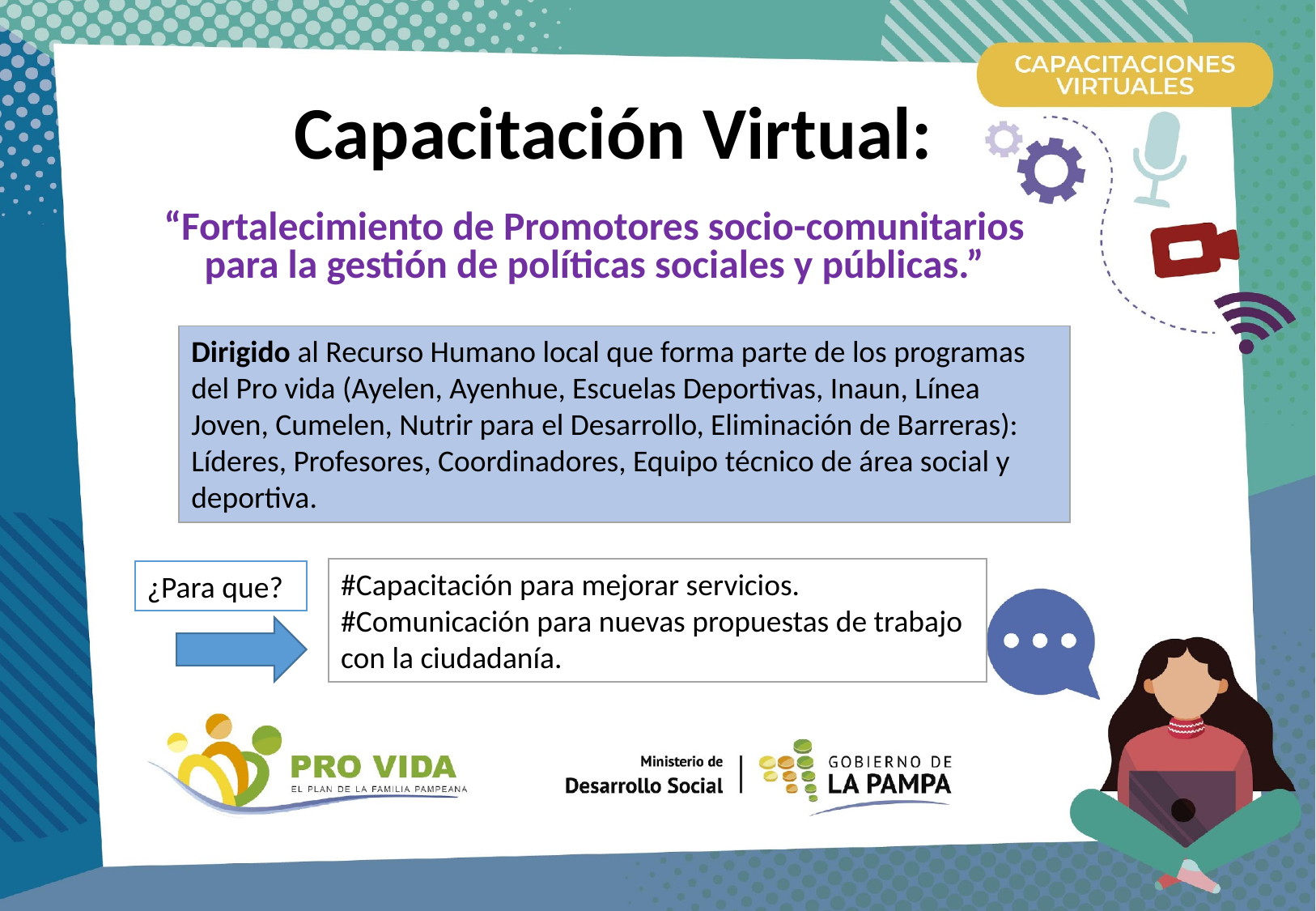

# Capacitación Virtual:
“Fortalecimiento de Promotores socio-comunitarios para la gestión de políticas sociales y públicas.”

Dirigido al Recurso Humano local que forma parte de los programas del Pro vida (Ayelen, Ayenhue, Escuelas Deportivas, Inaun, Línea Joven, Cumelen, Nutrir para el Desarrollo, Eliminación de Barreras): Líderes, Profesores, Coordinadores, Equipo técnico de área social y deportiva.
#Capacitación para mejorar servicios.
#Comunicación para nuevas propuestas de trabajo con la ciudadanía.
¿Para que?